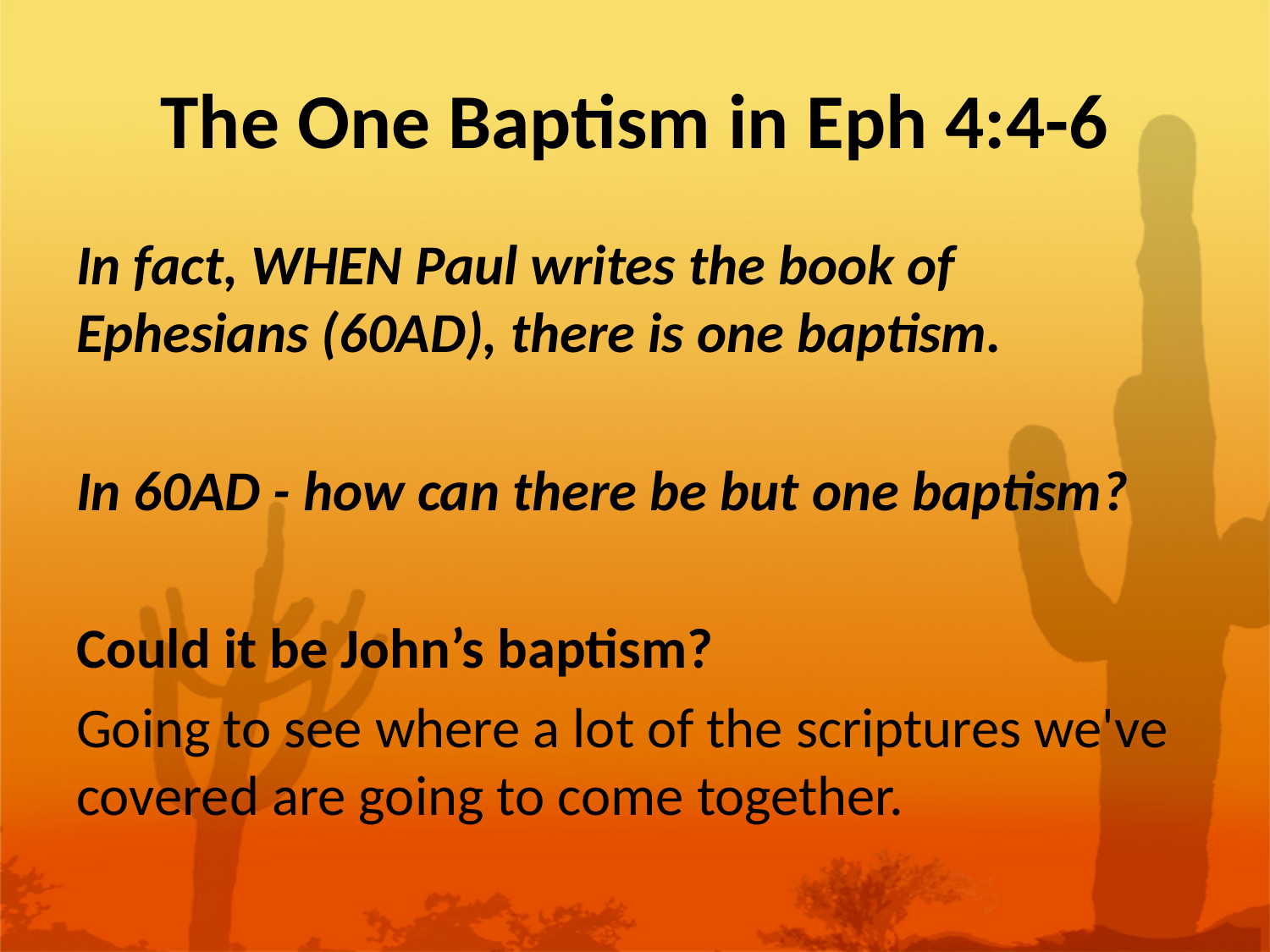

# The One Baptism in Eph 4:4-6
In fact, WHEN Paul writes the book of Ephesians (60AD), there is one baptism.

In 60AD - how can there be but one baptism?

Could it be John’s baptism?
Going to see where a lot of the scriptures we've covered are going to come together.